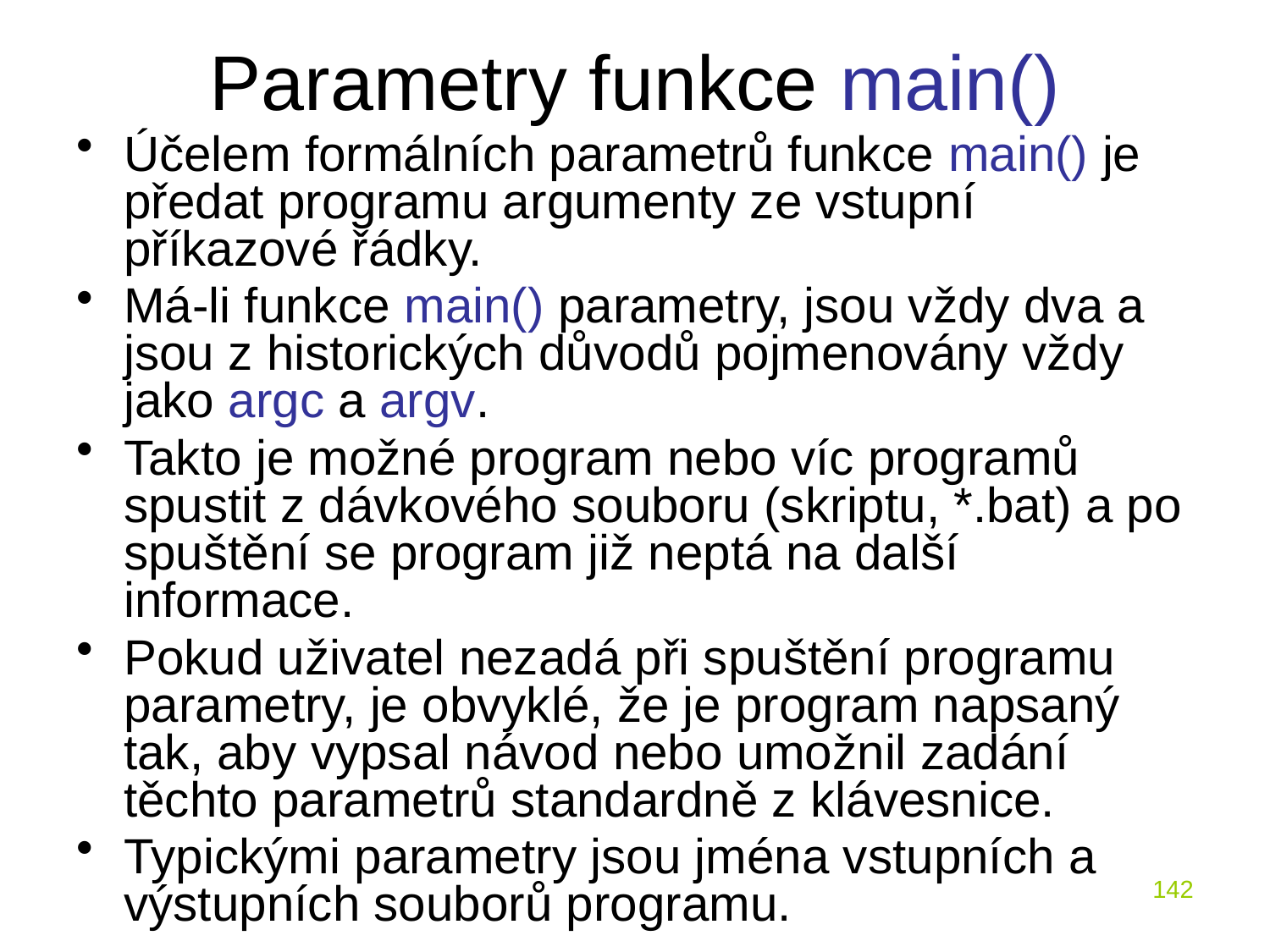

# Parametry funkce main()
Účelem formálních parametrů funkce main() je předat programu argumenty ze vstupní příkazové řádky.
Má-li funkce main() parametry, jsou vždy dva a jsou z historických důvodů pojmenovány vždy jako argc a argv.
Takto je možné program nebo víc programů spustit z dávkového souboru (skriptu, *.bat) a po spuštění se program již neptá na další informace.
Pokud uživatel nezadá při spuštění programu parametry, je obvyklé, že je program napsaný tak, aby vypsal návod nebo umožnil zadání těchto parametrů standardně z klávesnice.
Typickými parametry jsou jména vstupních a výstupních souborů programu.
142